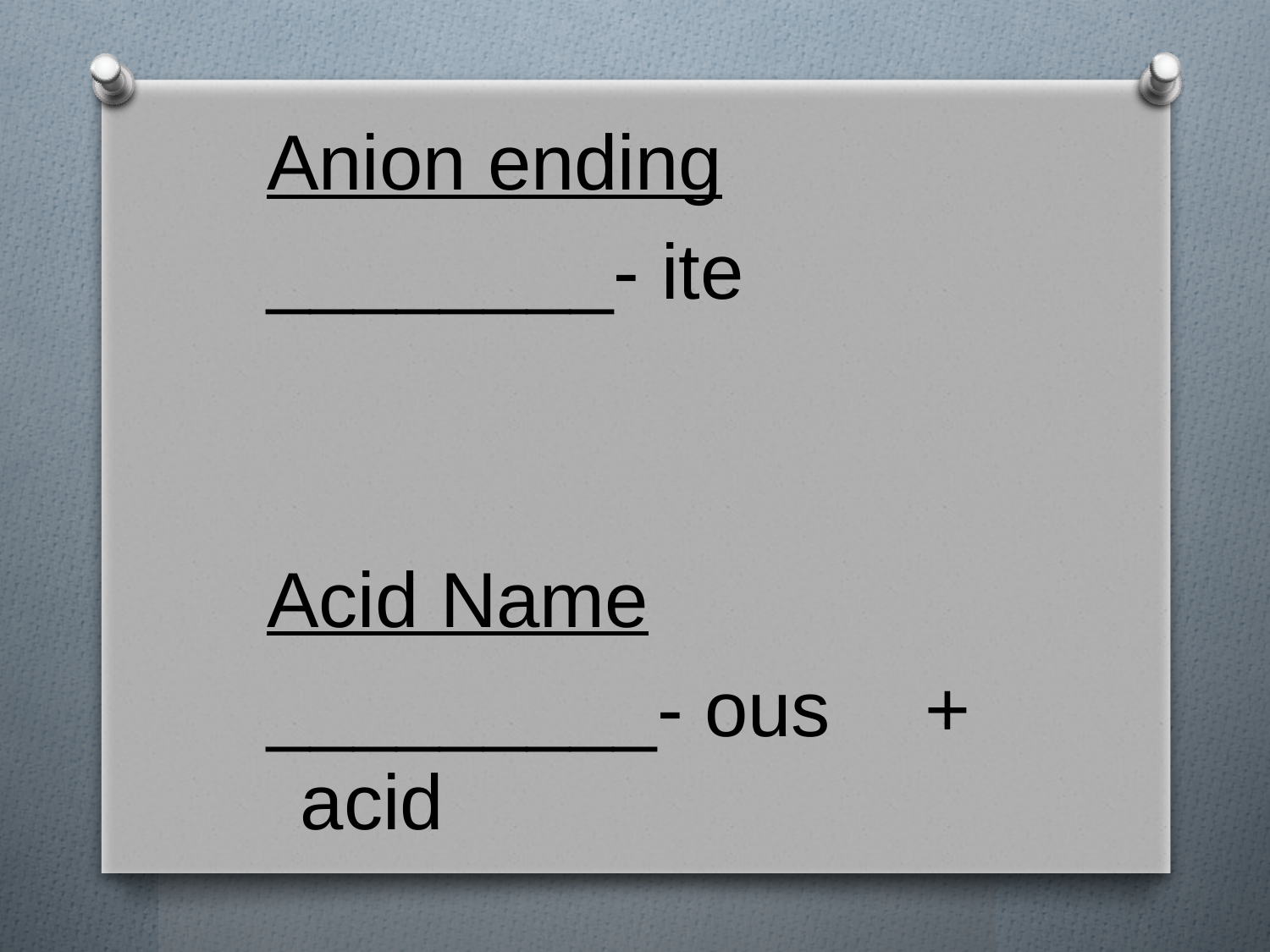

Anion ending
________- ite

Acid Name
_________- ous	+	acid